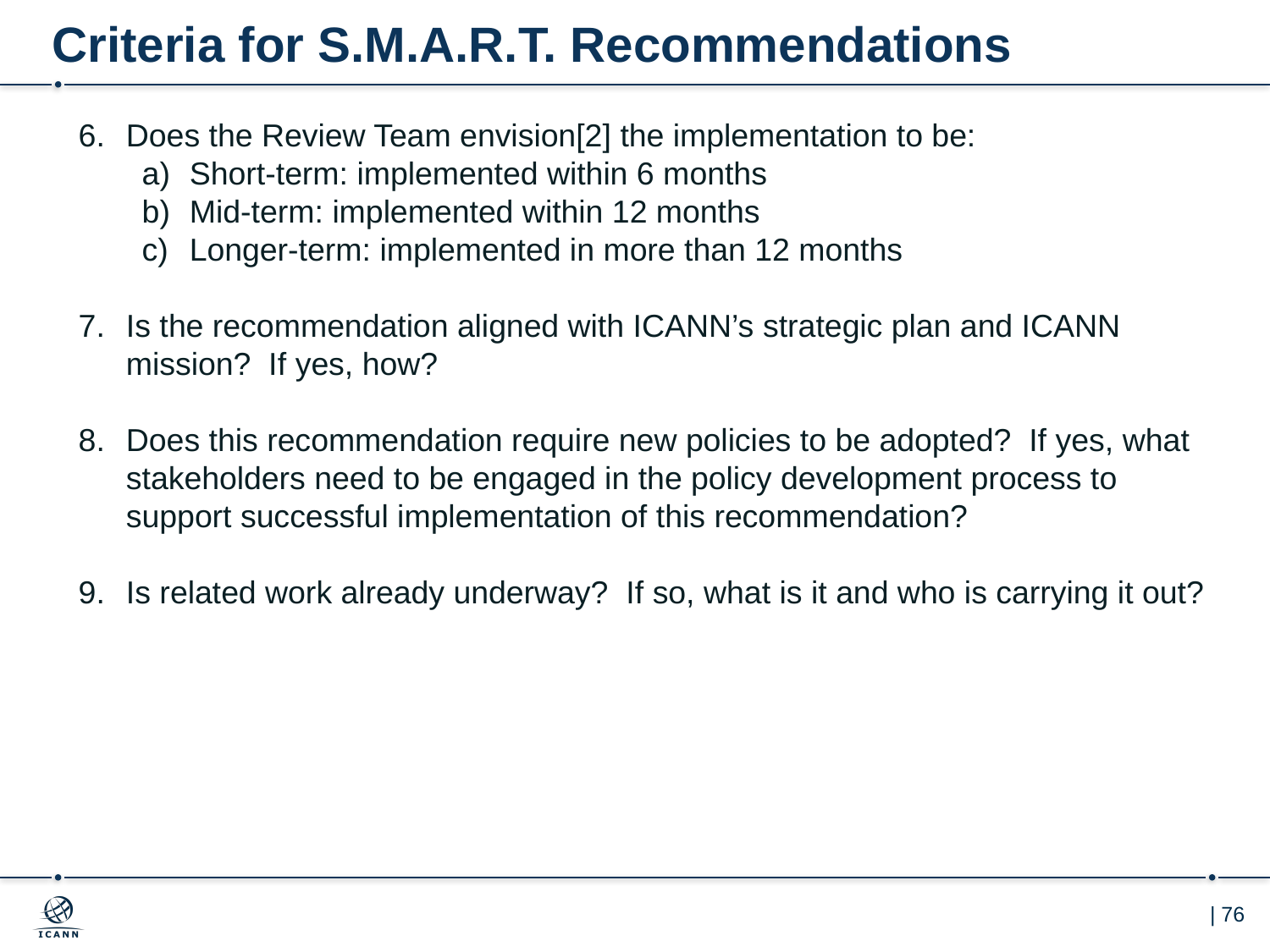

# Criteria for S.M.A.R.T. Recommendations
Does the Review Team envision[2] the implementation to be:
Short-term: implemented within 6 months
Mid-term: implemented within 12 months
Longer-term: implemented in more than 12 months

Is the recommendation aligned with ICANN’s strategic plan and ICANN mission?  If yes, how?

Does this recommendation require new policies to be adopted?  If yes, what stakeholders need to be engaged in the policy development process to support successful implementation of this recommendation?

Is related work already underway?  If so, what is it and who is carrying it out?